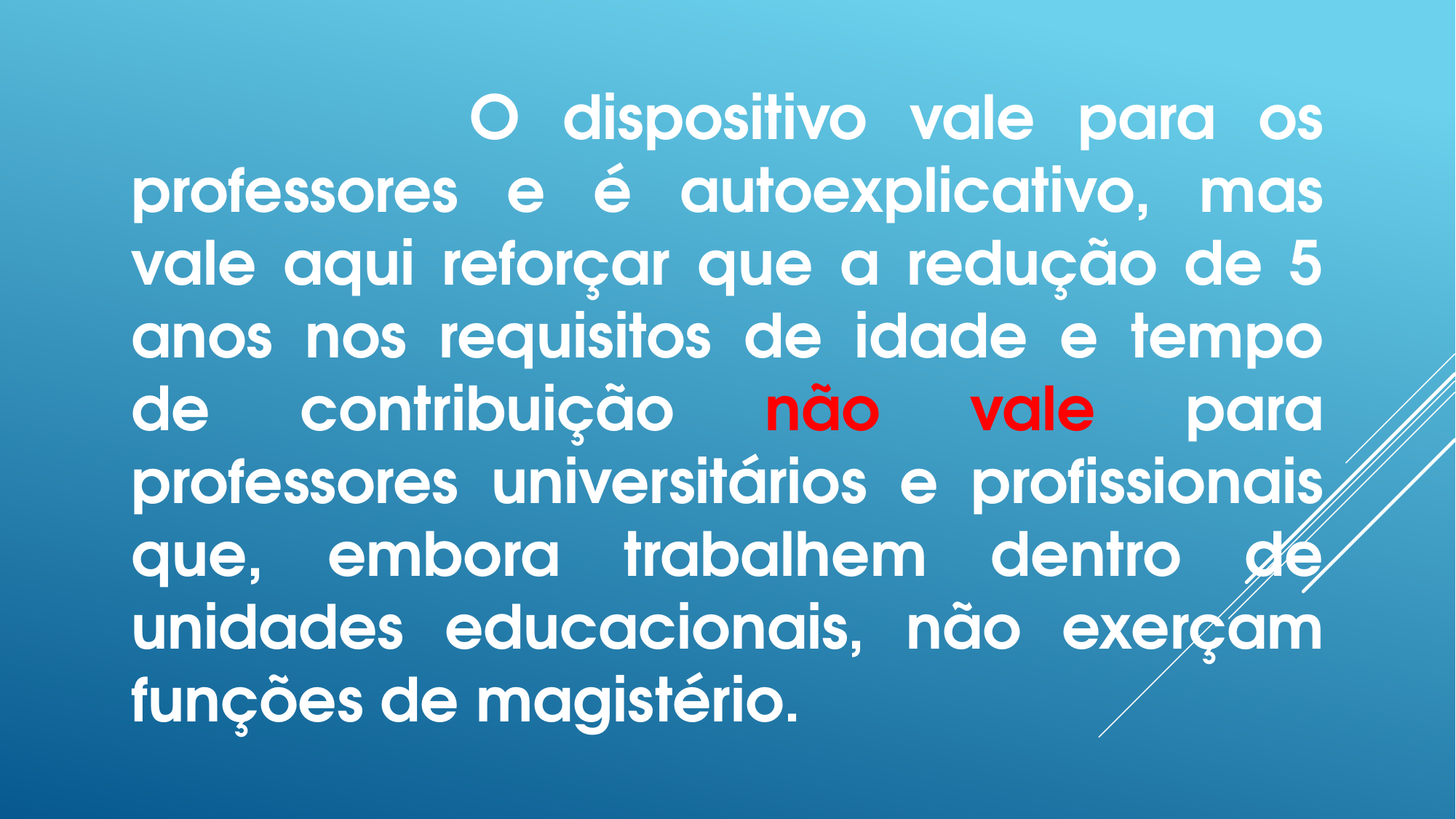

O dispositivo vale para os professores e é autoexplicativo, mas vale aqui reforçar que a redução de 5 anos nos requisitos de idade e tempo de contribuição não vale para professores universitários e profissionais que, embora trabalhem dentro de unidades educacionais, não exerçam funções de magistério.